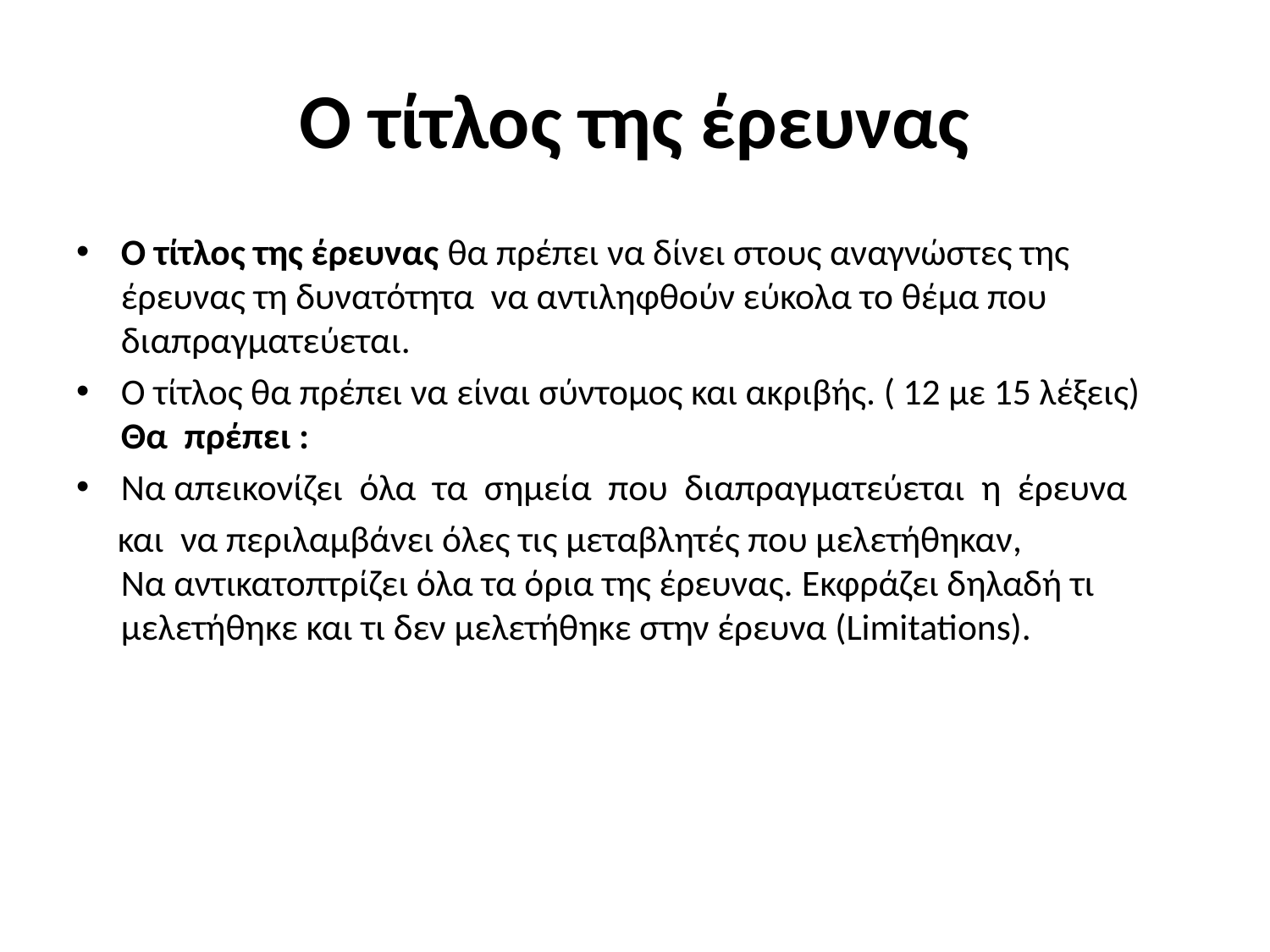

# Ο τίτλος της έρευνας
Ο τίτλος της έρευνας θα πρέπει να δίνει στους αναγνώστες της έρευνας τη δυνατότητα  να αντιληφθούν εύκολα το θέμα που διαπραγματεύεται.
Ο τίτλος θα πρέπει να είναι σύντομος και ακριβής. ( 12 με 15 λέξεις)
Θα  πρέπει :
Να απεικονίζει  όλα  τα  σημεία  που  διαπραγματεύεται  η  έρευνα
     και  να περιλαμβάνει όλες τις μεταβλητές που μελετήθηκαν,
Να αντικατοπτρίζει όλα τα όρια της έρευνας. Εκφράζει δηλαδή τι μελετήθηκε και τι δεν μελετήθηκε στην έρευνα (Limitations).